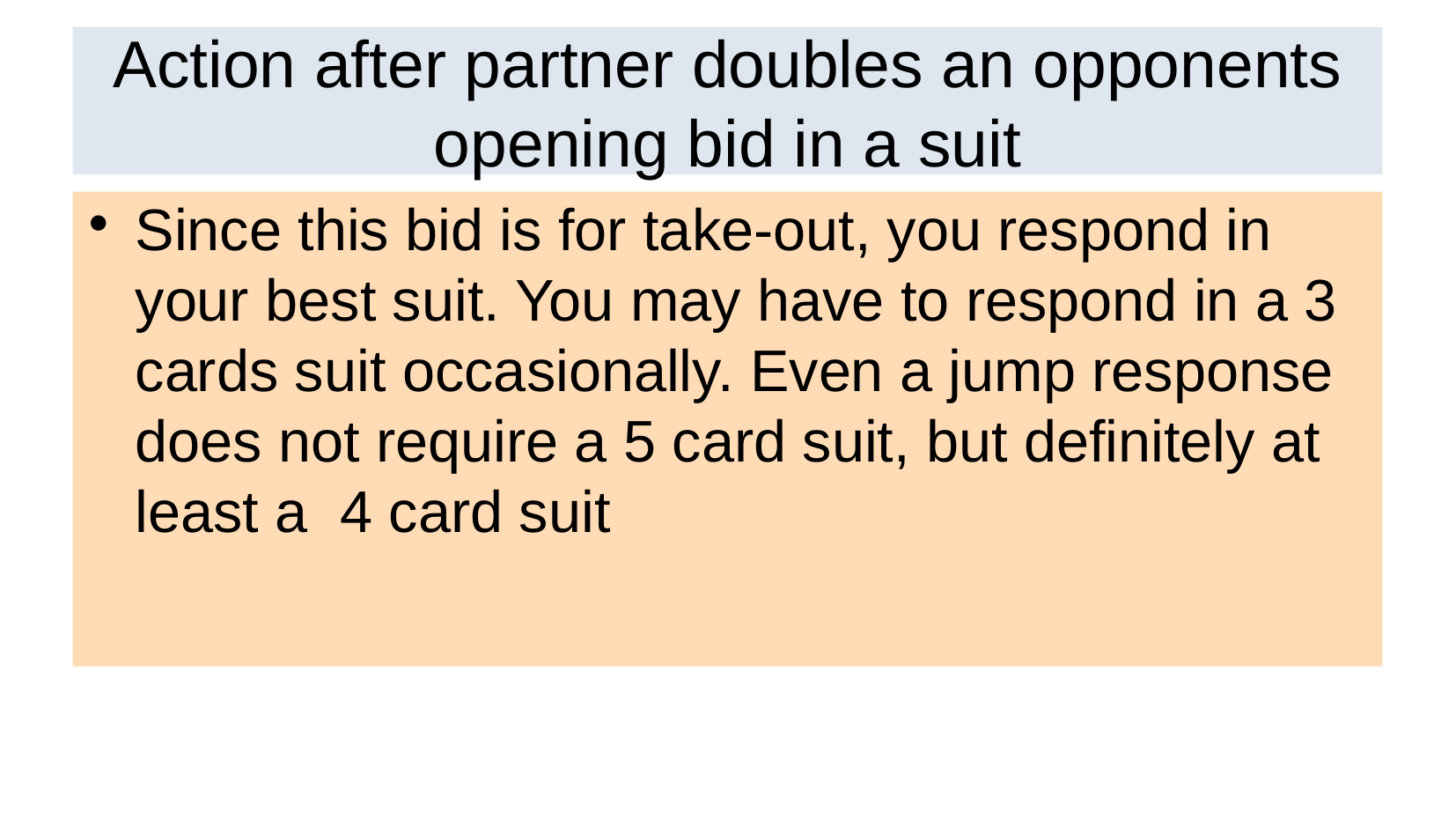

Action after partner doubles an opponents opening bid in a suit
Since this bid is for take-out, you respond in your best suit. You may have to respond in a 3 cards suit occasionally. Even a jump response does not require a 5 card suit, but definitely at least a  4 card suit